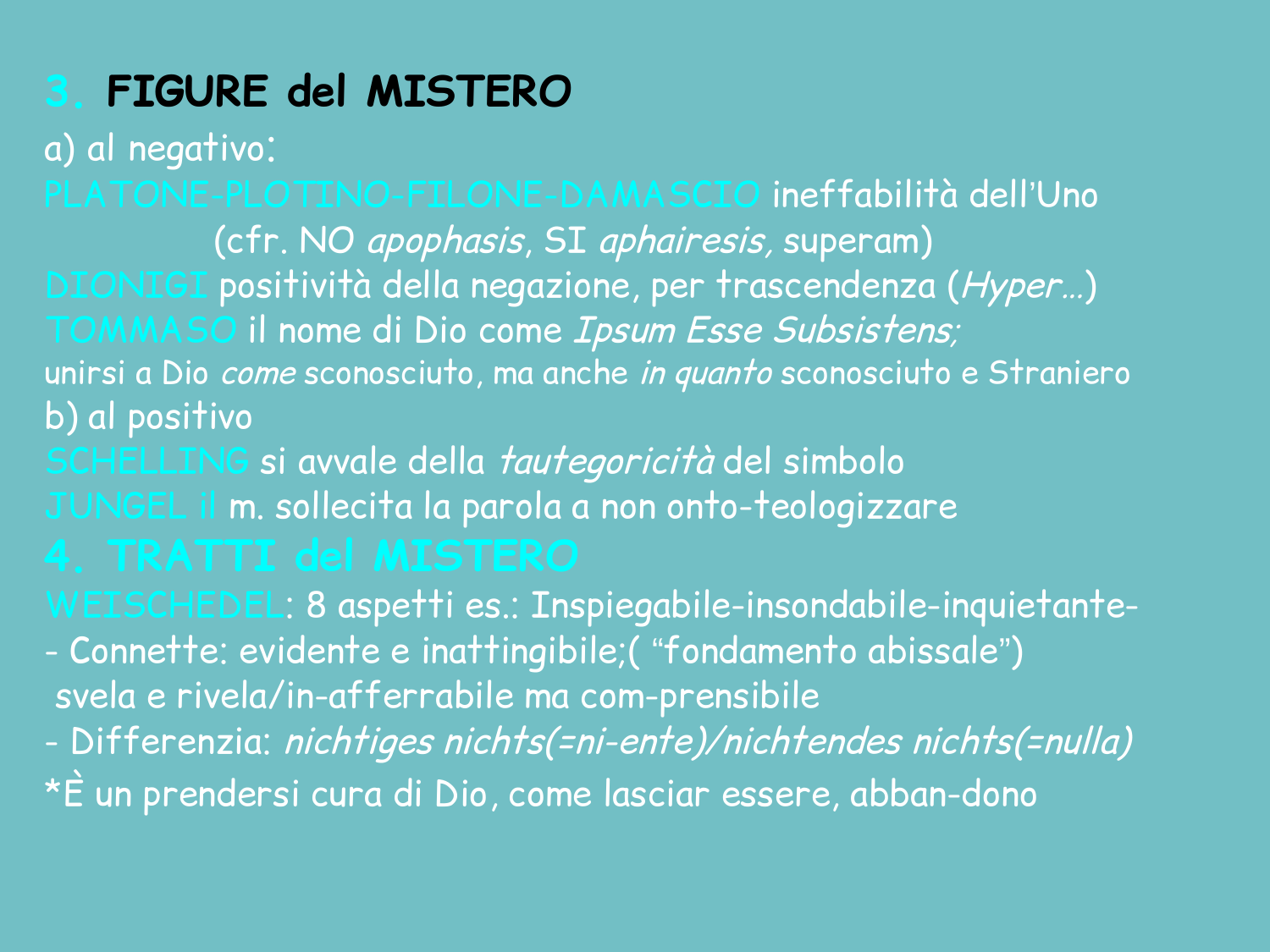

#
3. FIGURE del MISTERO
a) al negativo:
PLATONE-PLOTINO-FILONE-DAMASCIO ineffabilità dell’Uno
                (cfr. NO apophasis, SI aphairesis, superam)
DIONIGI positività della negazione, per trascendenza (Hyper…)
TOMMASO il nome di Dio come Ipsum Esse Subsistens;
unirsi a Dio come sconosciuto, ma anche in quanto sconosciuto e Straniero
b) al positivo
SCHELLING si avvale della tautegoricità del simbolo
JUNGEL il m. sollecita la parola a non onto-teologizzare
4. TRATTI del MISTERO
WEISCHEDEL: 8 aspetti es.: Inspiegabile-insondabile-inquietante-
- Connette: evidente e inattingibile;( “fondamento abissale”)
 svela e rivela/in-afferrabile ma com-prensibile
- Differenzia: nichtiges nichts(=ni-ente)/nichtendes nichts(=nulla)
*È un prendersi cura di Dio, come lasciar essere, abban-dono